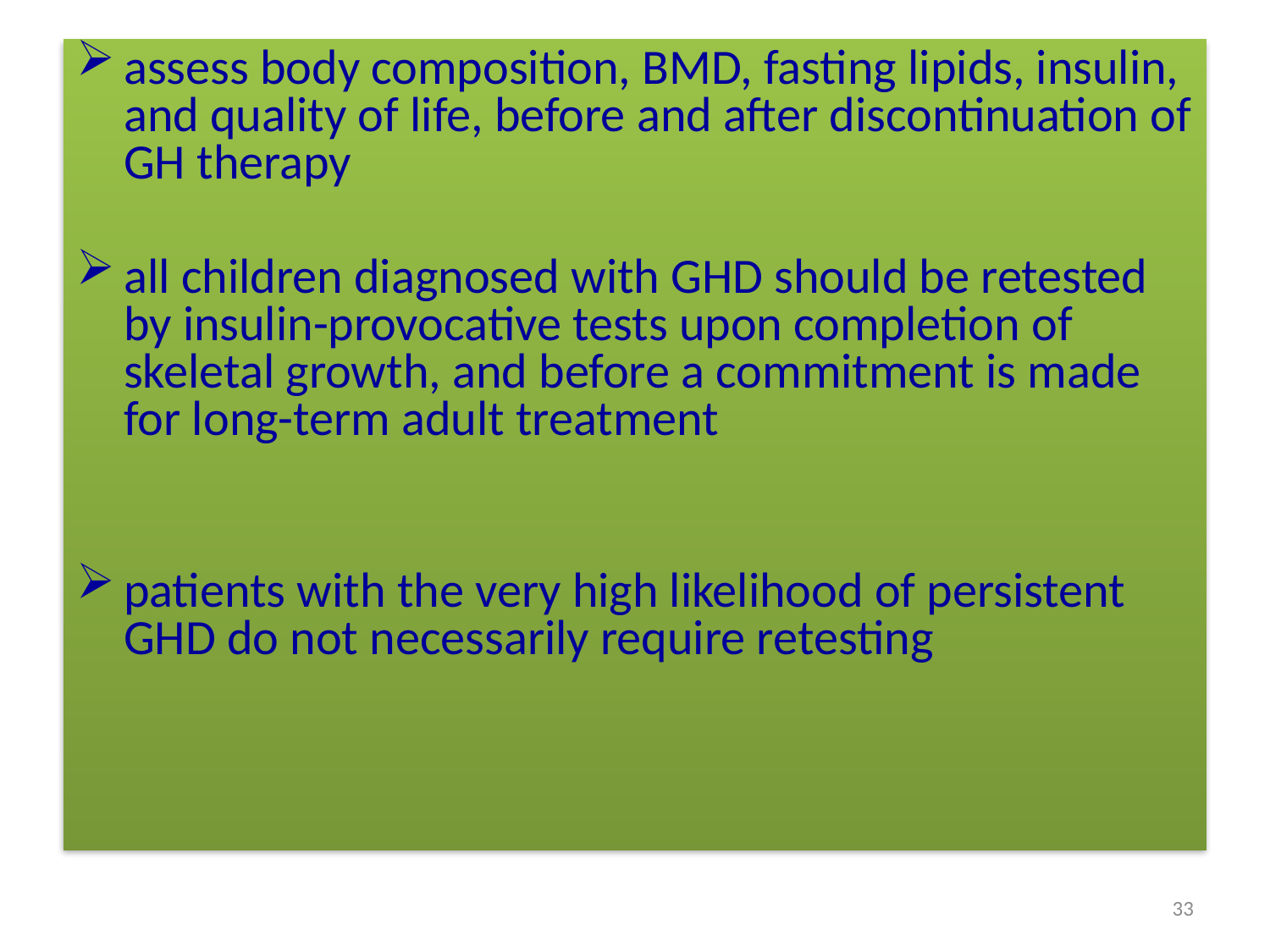

#
assess body composition, BMD, fasting lipids, insulin, and quality of life, before and after discontinuation of GH therapy

all children diagnosed with GHD should be retested by insulin-provocative tests upon completion of skeletal growth, and before a commitment is made for long-term adult treatment

patients with the very high likelihood of persistent GHD do not necessarily require retesting
33